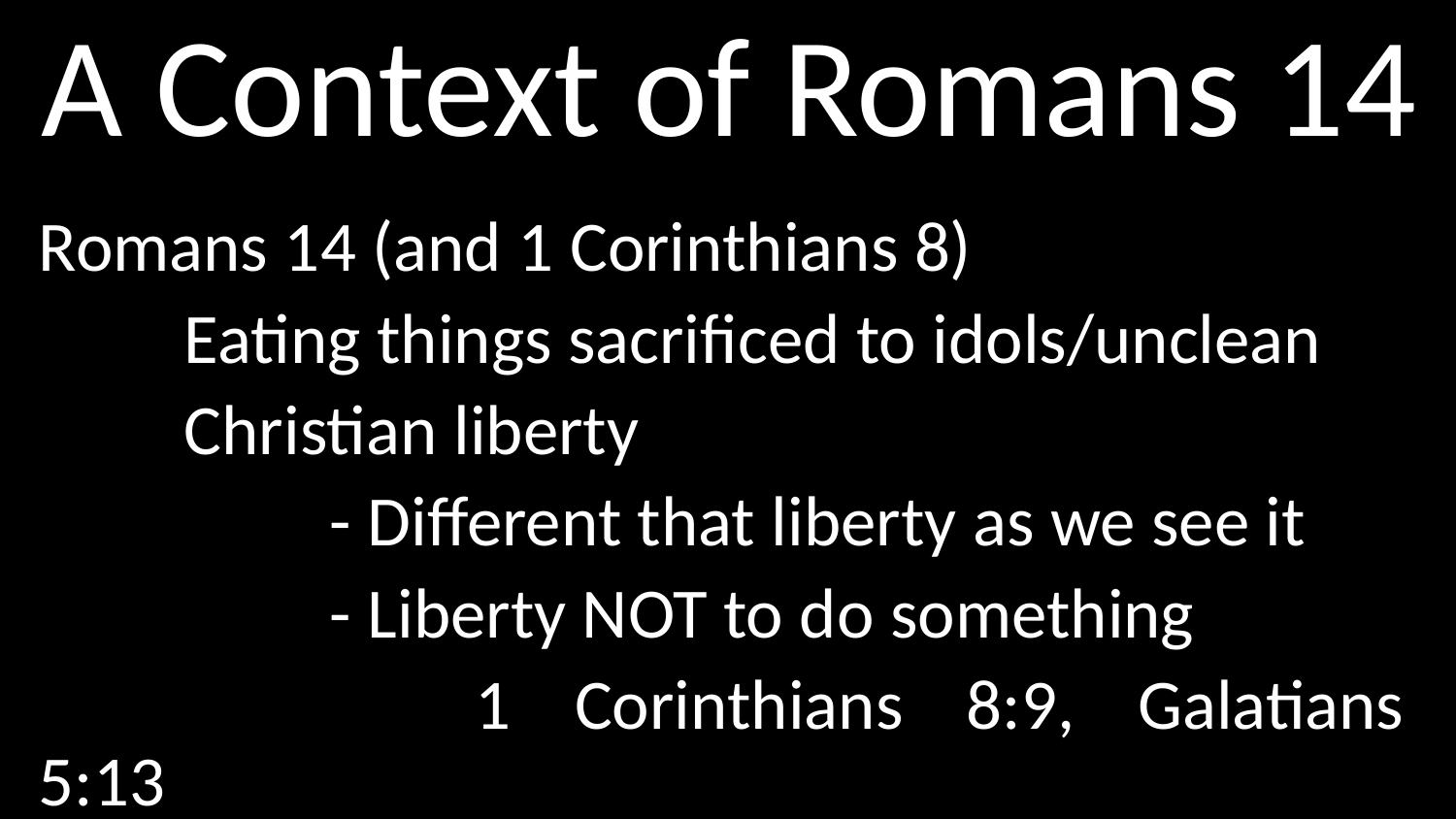

# A Context of Romans 14
Romans 14 (and 1 Corinthians 8)
	Eating things sacrificed to idols/unclean
	Christian liberty
		- Different that liberty as we see it
		- Liberty NOT to do something
			1 Corinthians 8:9, Galatians 5:13